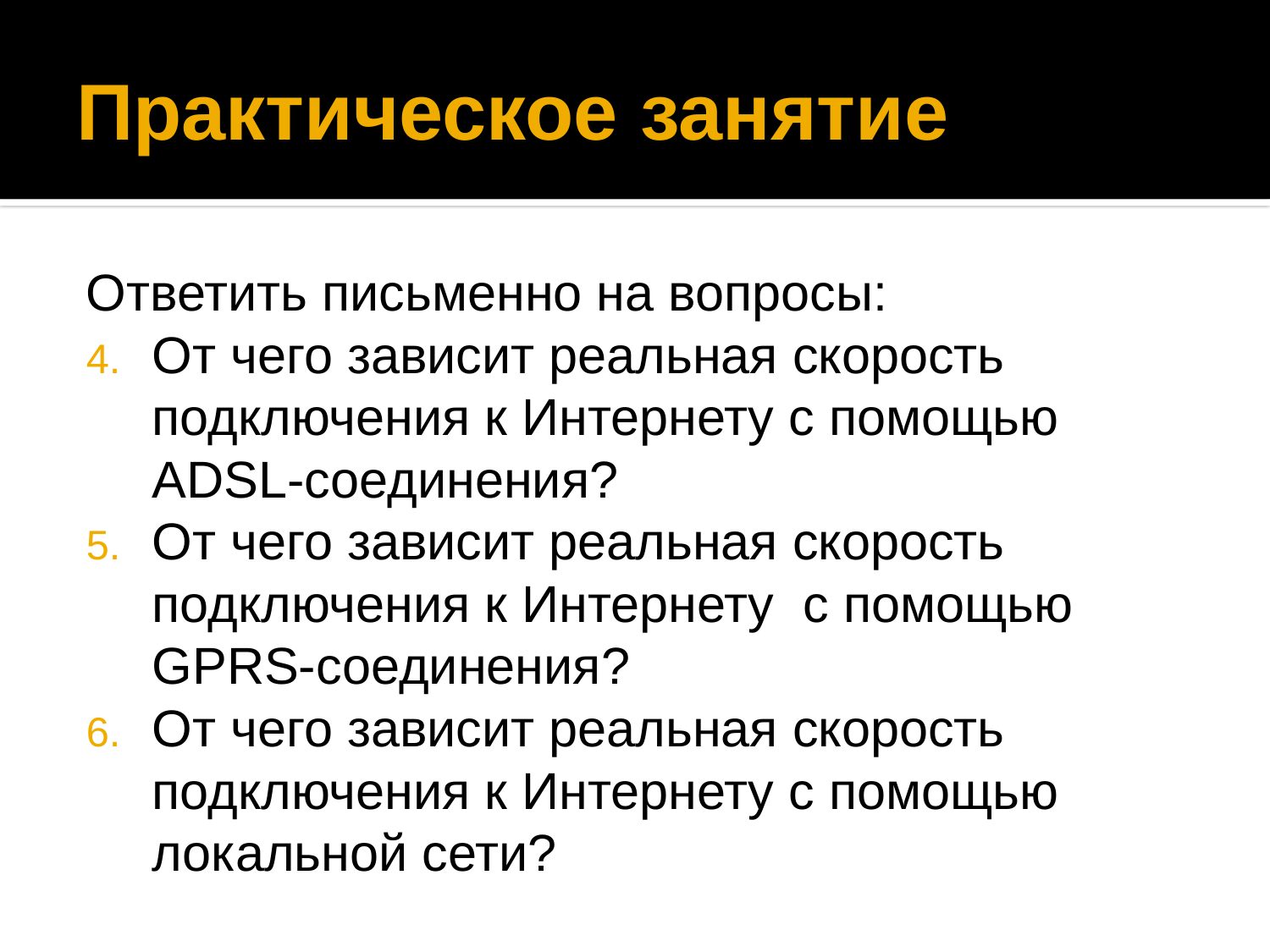

# Практическое занятие
Ответить письменно на вопросы:
От чего зависит реальная скорость подключения к Интернету с помощью ADSL-соединения?
От чего зависит реальная скорость подключения к Интернету  с помощью GPRS-соединения?
От чего зависит реальная скорость подключения к Интернету с помощью локальной сети?